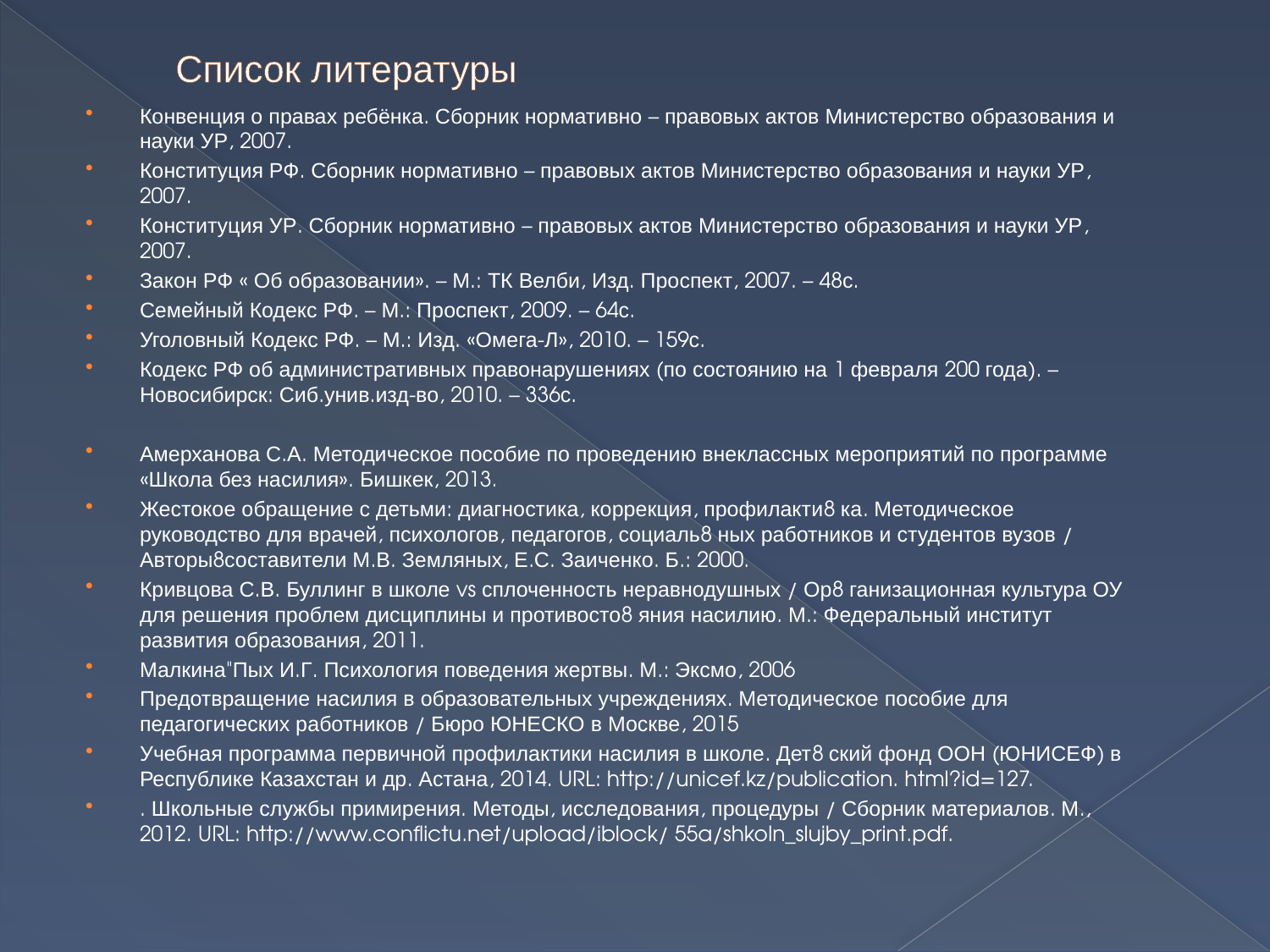

# Список литературы
Конвенция о правах ребёнка. Сборник нормативно – правовых актов Министерство образования и науки УР, 2007.
Конституция РФ. Сборник нормативно – правовых актов Министерство образования и науки УР, 2007.
Конституция УР. Сборник нормативно – правовых актов Министерство образования и науки УР, 2007.
Закон РФ « Об образовании». – М.: ТК Велби, Изд. Проспект, 2007. – 48с.
Семейный Кодекс РФ. – М.: Проспект, 2009. – 64с.
Уголовный Кодекс РФ. – М.: Изд. «Омега-Л», 2010. – 159с.
Кодекс РФ об административных правонарушениях (по состоянию на 1 февраля 200 года). – Новосибирск: Сиб.унив.изд-во, 2010. – 336с.

Амерханова С.А. Методическое пособие по проведению внеклассных мероприятий по программе «Школа без насилия». Бишкек, 2013.
Жестокое обращение с детьми: диагностика, коррекция, профилакти8 ка. Методическое руководство для врачей, психологов, педагогов, социаль8 ных работников и студентов вузов / Авторы8составители М.В. Земляных, Е.С. Заиченко. Б.: 2000.
Кривцова С.В. Буллинг в школе vs сплоченность неравнодушных / Ор8 ганизационная культура ОУ для решения проблем дисциплины и противосто8 яния насилию. М.: Федеральный институт развития образования, 2011.
Малкина"Пых И.Г. Психология поведения жертвы. М.: Эксмо, 2006
Предотвращение насилия в образовательных учреждениях. Методическое пособие для педагогических работников / Бюро ЮНЕСКО в Москве, 2015
Учебная программа первичной профилактики насилия в школе. Дет8 ский фонд ООН (ЮНИСЕФ) в Республике Казахстан и др. Астана, 2014. URL: http://unicef.kz/publication. html?id=127.
. Школьные службы примирения. Методы, исследования, процедуры / Сборник материалов. М., 2012. URL: http://www.conflictu.net/upload/iblock/ 55a/shkoln_slujby_print.pdf.